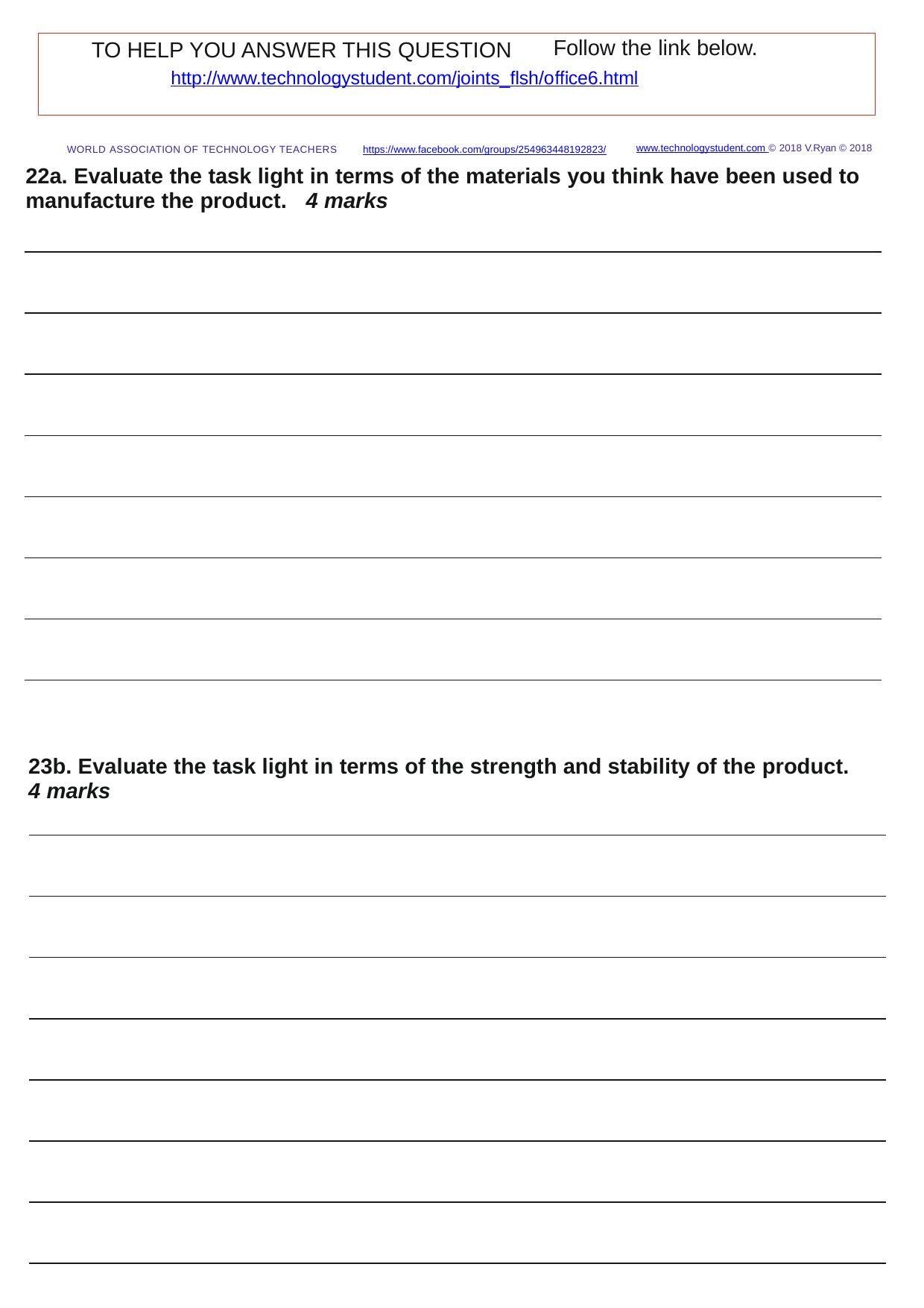

Follow the link below.

TO HELP YOU ANSWER THIS QUESTION
http://www.technologystudent.com/joints_ﬂsh/oﬃce6.html
www.technologystudent.com © 2018 V.Ryan © 2018
WORLD ASSOCIATION OF TECHNOLOGY TEACHERS	https://www.facebook.com/groups/254963448192823/
22a. Evaluate the task light in terms of the materials you think have been used to  manufacture the product.	4 marks

23b. Evaluate the task light in terms of the strength and stability of the product.
4 marks